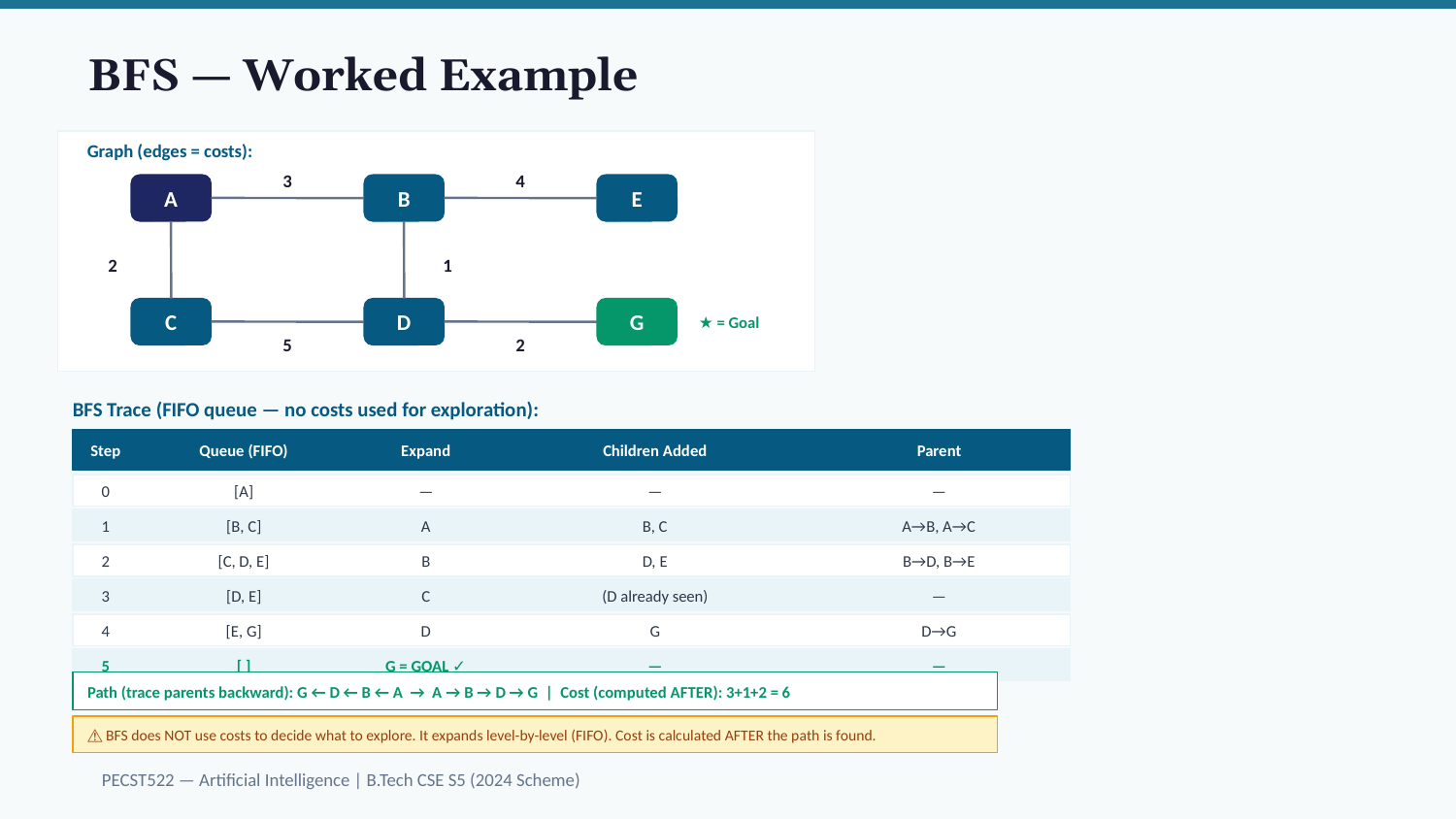

BFS — Worked Example

Graph (edges = costs):
3
4

A

B

E

2
1

C

D

G
★ = Goal

5
2
BFS Trace (FIFO queue — no costs used for exploration):

Step
Queue (FIFO)
Expand
Children Added
Parent

0
[A]
—
—
—

1
[B, C]
A
B, C
A→B, A→C

2
[C, D, E]
B
D, E
B→D, B→E

3
[D, E]
C
(D already seen)
—

4
[E, G]
D
G
D→G

5
[ ]
G = GOAL ✓
—
—

Path (trace parents backward): G ← D ← B ← A  →  A → B → D → G  |  Cost (computed AFTER): 3+1+2 = 6

⚠️ BFS does NOT use costs to decide what to explore. It expands level-by-level (FIFO). Cost is calculated AFTER the path is found.
PECST522 — Artificial Intelligence | B.Tech CSE S5 (2024 Scheme)